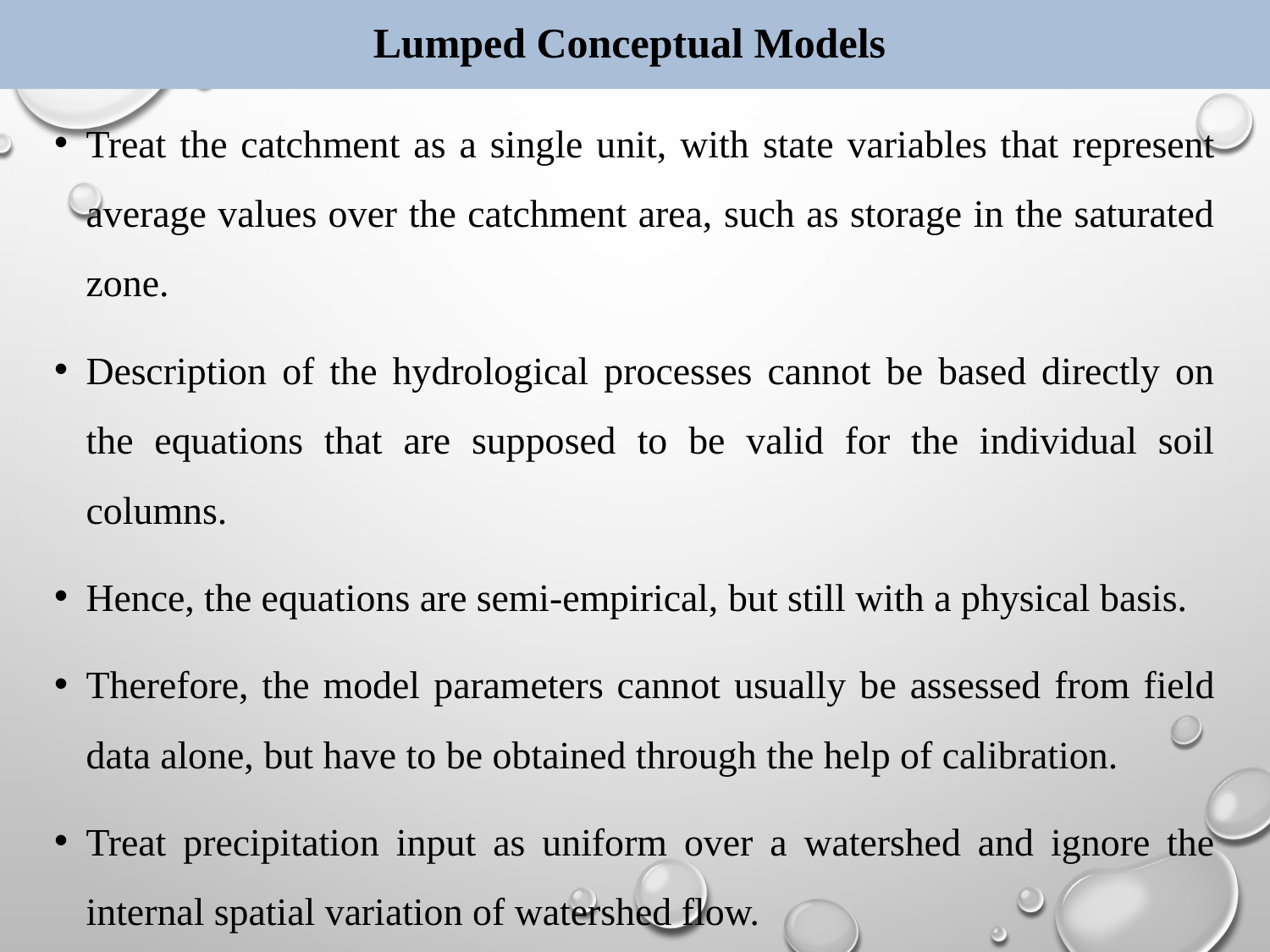

# Lumped Conceptual Models
Treat the catchment as a single unit, with state variables that represent average values over the catchment area, such as storage in the saturated zone.
Description of the hydrological processes cannot be based directly on the equations that are supposed to be valid for the individual soil columns.
Hence, the equations are semi-empirical, but still with a physical basis.
Therefore, the model parameters cannot usually be assessed from field data alone, but have to be obtained through the help of calibration.
Treat precipitation input as uniform over a watershed and ignore the internal spatial variation of watershed flow.